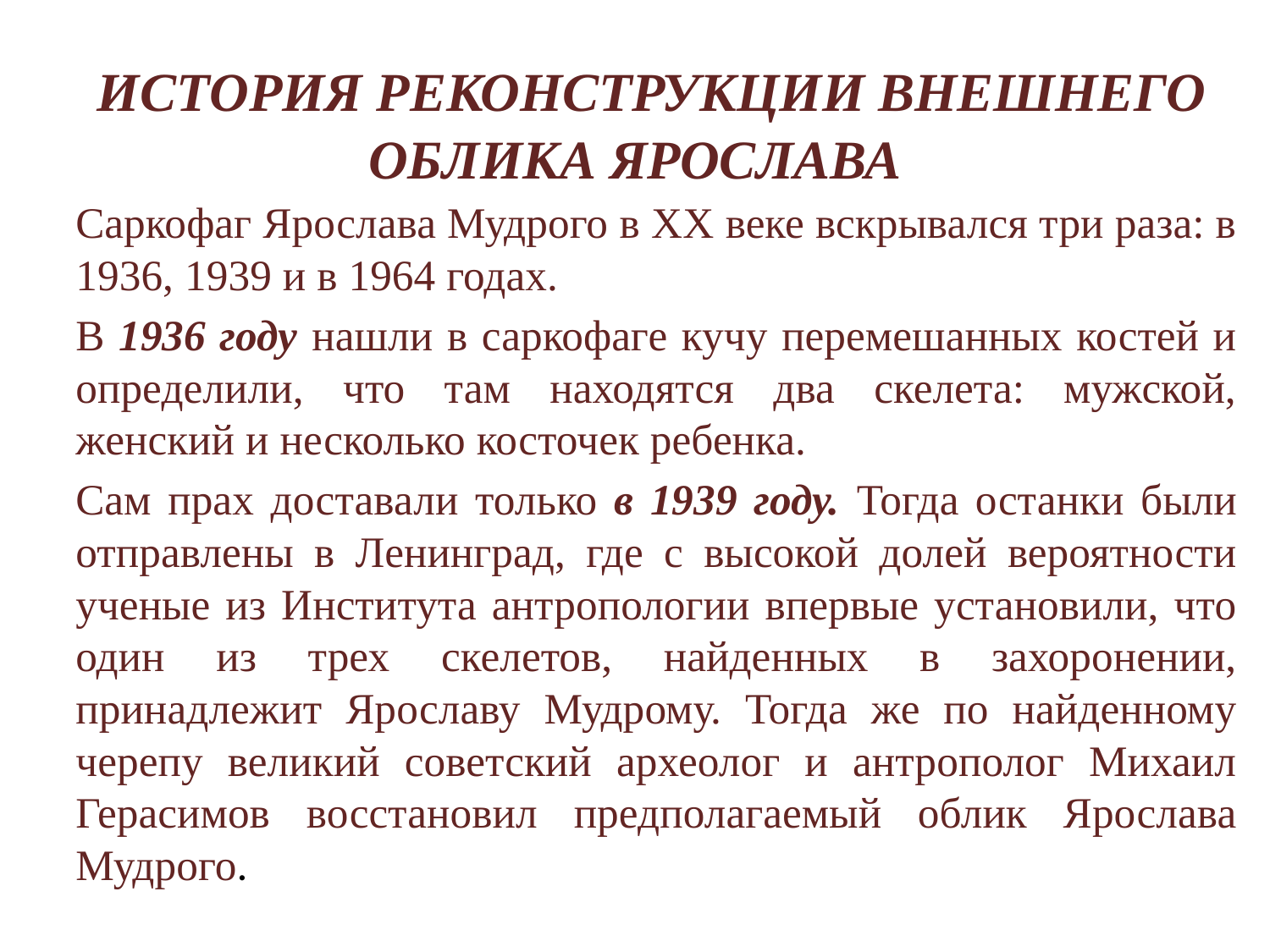

# ИСТОРИЯ РЕКОНСТРУКЦИИ ВНЕШНЕГО ОБЛИКА ЯРОСЛАВА
Саркофаг Ярослава Мудрого в XX веке вскрывался три раза: в 1936, 1939 и в 1964 годах.
В 1936 году нашли в саркофаге кучу перемешанных костей и определили, что там находятся два скелета: мужской, женский и несколько косточек ребенка.
Сам прах доставали только в 1939 году. Тогда останки были отправлены в Ленинград, где с высокой долей вероятности ученые из Института антропологии впервые установили, что один из трех скелетов, найденных в захоронении, принадлежит Ярославу Мудрому. Тогда же по найденному черепу великий советский археолог и антрополог Михаил Герасимов восстановил предполагаемый облик Ярослава Мудрого.